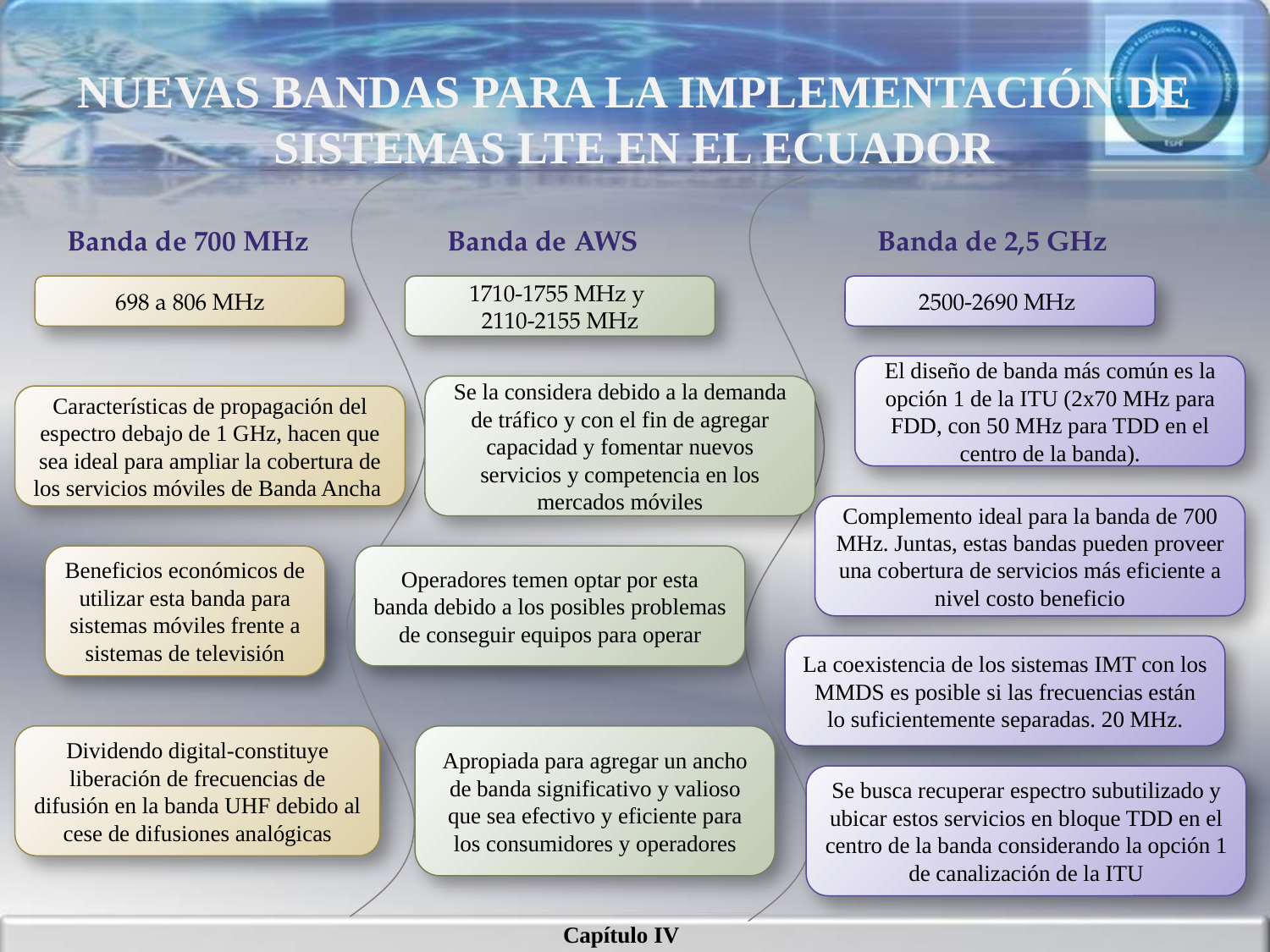

# NUEVAS BANDAS PARA LA IMPLEMENTACIÓN DE SISTEMAS LTE EN EL ECUADOR

Banda de 700 MHz
Banda de AWS
Banda de 2,5 GHz
698 a 806 MHz
1710-1755 MHz y
2110-2155 MHz
2500-2690 MHz
El diseño de banda más común es la opción 1 de la ITU (2x70 MHz para FDD, con 50 MHz para TDD en el centro de la banda).
Se la considera debido a la demanda de tráfico y con el fin de agregar capacidad y fomentar nuevos servicios y competencia en los mercados móviles
Características de propagación del espectro debajo de 1 GHz, hacen que sea ideal para ampliar la cobertura de los servicios móviles de Banda Ancha
Complemento ideal para la banda de 700 MHz. Juntas, estas bandas pueden proveer una cobertura de servicios más eficiente a nivel costo beneficio
Beneficios económicos de utilizar esta banda para sistemas móviles frente a sistemas de televisión
Operadores temen optar por esta banda debido a los posibles problemas de conseguir equipos para operar
La coexistencia de los sistemas IMT con los MMDS es posible si las frecuencias están lo suficientemente separadas. 20 MHz.
Dividendo digital-constituye liberación de frecuencias de difusión en la banda UHF debido al cese de difusiones analógicas
Apropiada para agregar un ancho de banda significativo y valioso que sea efectivo y eficiente para los consumidores y operadores
Se busca recuperar espectro subutilizado y ubicar estos servicios en bloque TDD en el centro de la banda considerando la opción 1 de canalización de la ITU
Capítulo IV